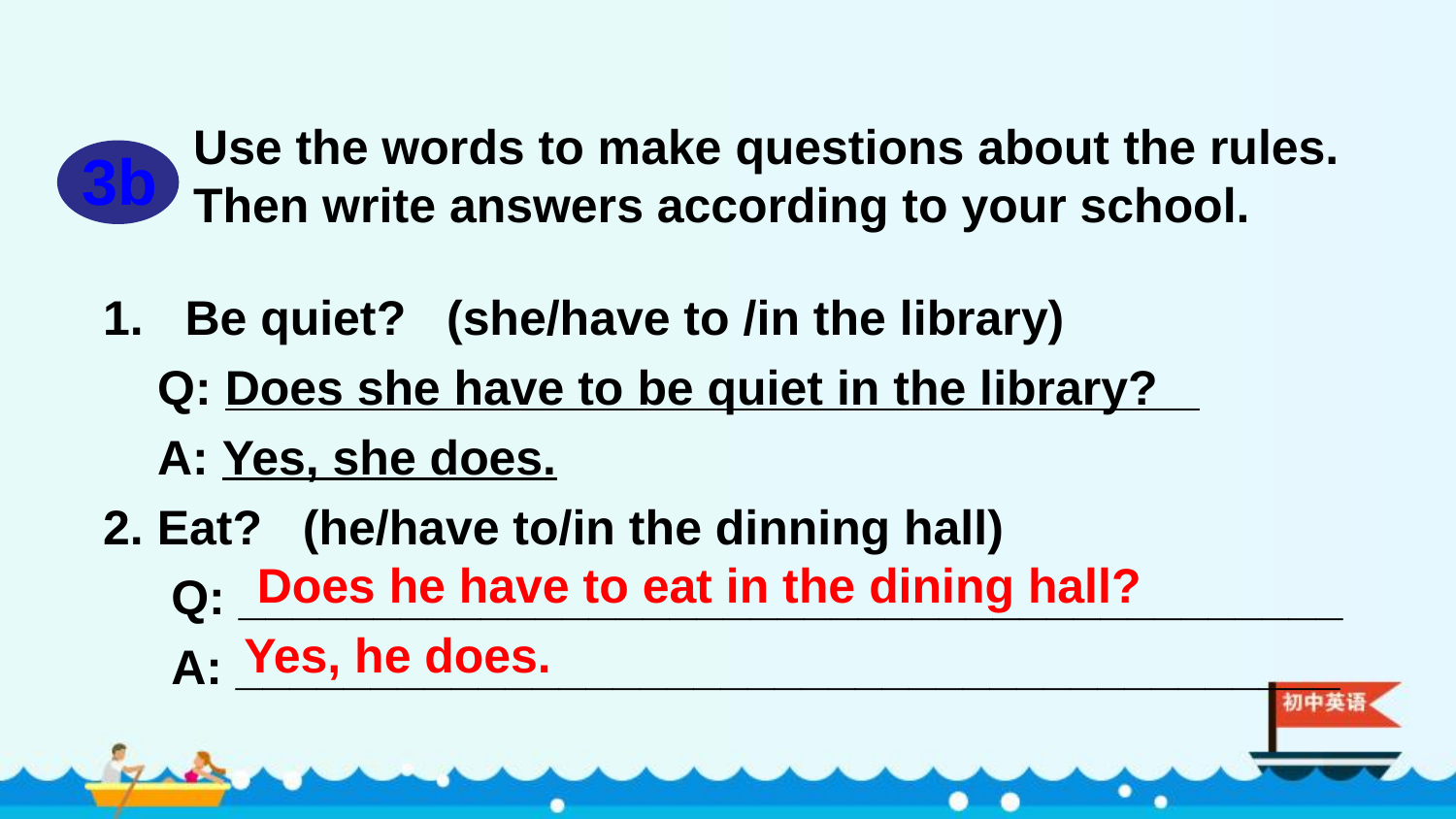

Use the words to make questions about the rules. Then write answers according to your school.
3b

Be quiet?   (she/have to /in the library)
    Q: Does she have to be quiet in the library?
    A: Yes, she does.
2. Eat?   (he/have to/in the dinning hall)
     Q: _________________________________________
     A: _________________________________________
Does he have to eat in the dining hall?
Yes, he does.